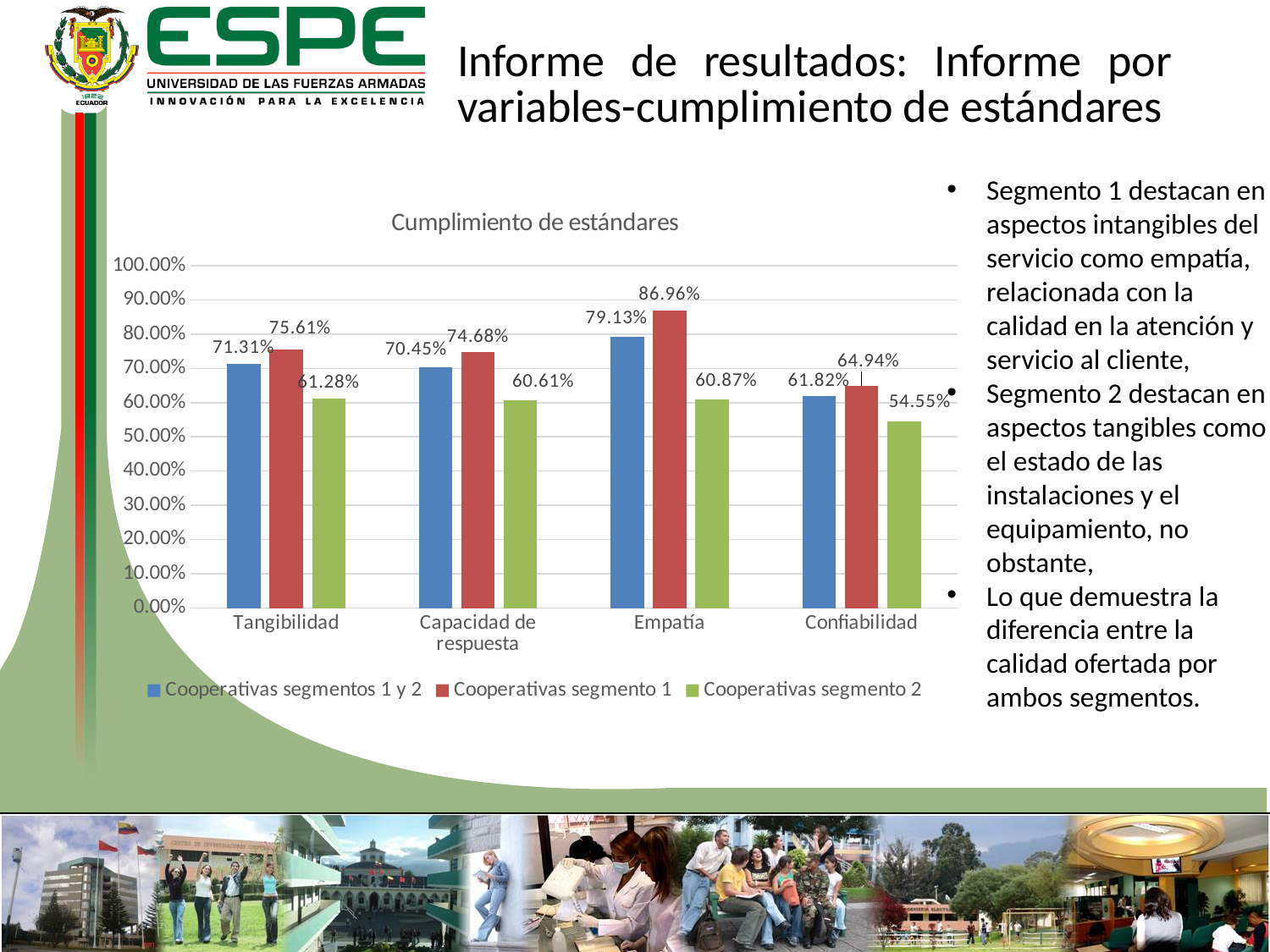

Informe de resultados: Informe por variables-cumplimiento de estándares
Segmento 1 destacan en aspectos intangibles del servicio como empatía, relacionada con la calidad en la atención y servicio al cliente,
Segmento 2 destacan en aspectos tangibles como el estado de las instalaciones y el equipamiento, no obstante,
Lo que demuestra la diferencia entre la calidad ofertada por ambos segmentos.

### Chart: Cumplimiento de estándares

| Category | Cooperativas segmentos 1 y 2 | Cooperativas segmento 1 | Cooperativas segmento 2 |
|---|---|---|---|
| Tangibilidad | 0.7131 | 0.7561 | 0.6128 |
| Capacidad de respuesta | 0.7045 | 0.7468 | 0.6061 |
| Empatía | 0.7913 | 0.8696 | 0.6087 |
| Confiabilidad | 0.6182 | 0.6494 | 0.5455 |